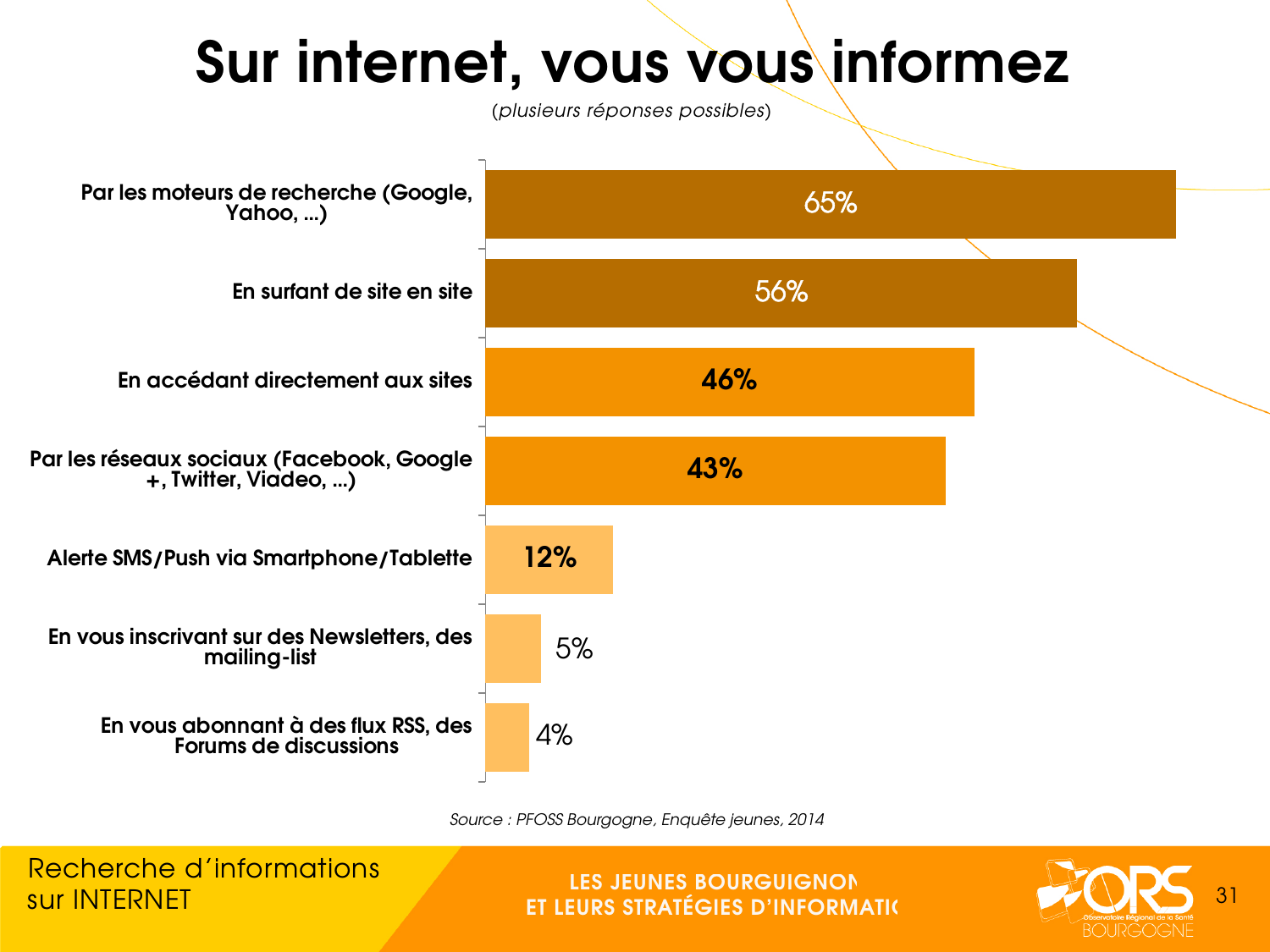

Sur internet, vous vous informez
(plusieurs réponses possibles)

### Chart

| Category |  |
|---|---|
| En vous abonnant à des flux RSS, des Forums de discussions | 0.04087897883341412 |
| En vous inscrivant sur des Newsletters, des mailing-list | 0.052027791242527544 |
| Alerte SMS/Push via Smartphone/Tablette | 0.11989012764582324 |
| Par les réseaux sociaux (Facebook, Google +, Twitter, Viadeo, …) | 0.43238002908386236 |
| En accédant directement aux sites | 0.45952496364517936 |
| En surfant de site en site | 0.5558248505412872 |
| Par les moteurs de recherche (Google, Yahoo, …) | 0.6488931976086647 |
Source : PFOSS Bourgogne, Enquête jeunes, 2014
Recherche d’informations
sur INTERNET
LES JEUNES BOURGUIGNONS
ET LEURS STRATÉGIES D’INFORMATION
31